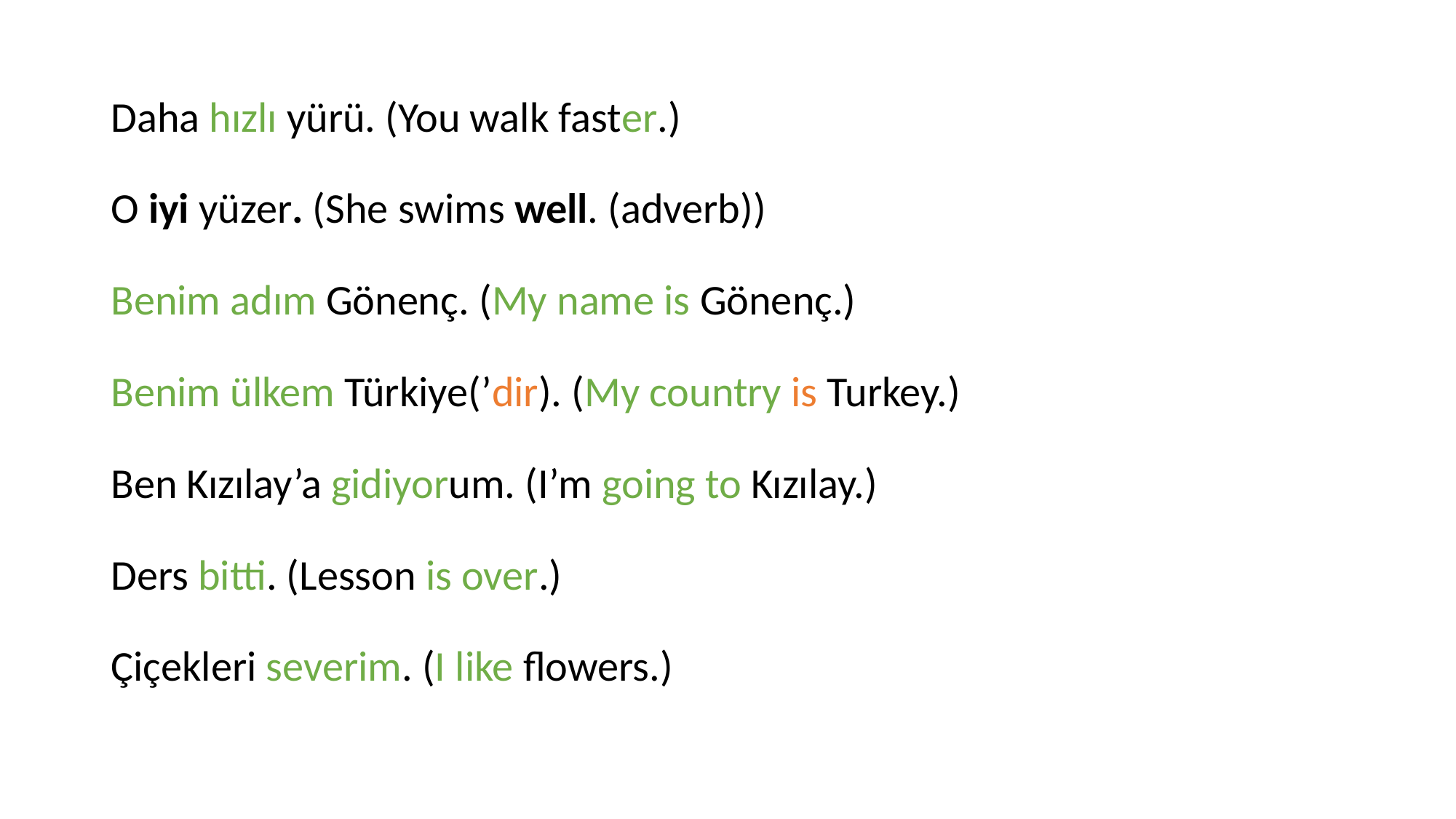

Daha hızlı yürü. (You walk faster.)
O iyi yüzer. (She swims well. (adverb))
Benim adım Gönenç. (My name is Gönenç.)
Benim ülkem Türkiye(’dir). (My country is Turkey.)
Ben Kızılay’a gidiyorum. (I’m going to Kızılay.)
Ders bitti. (Lesson is over.)
Çiçekleri severim. (I like flowers.)